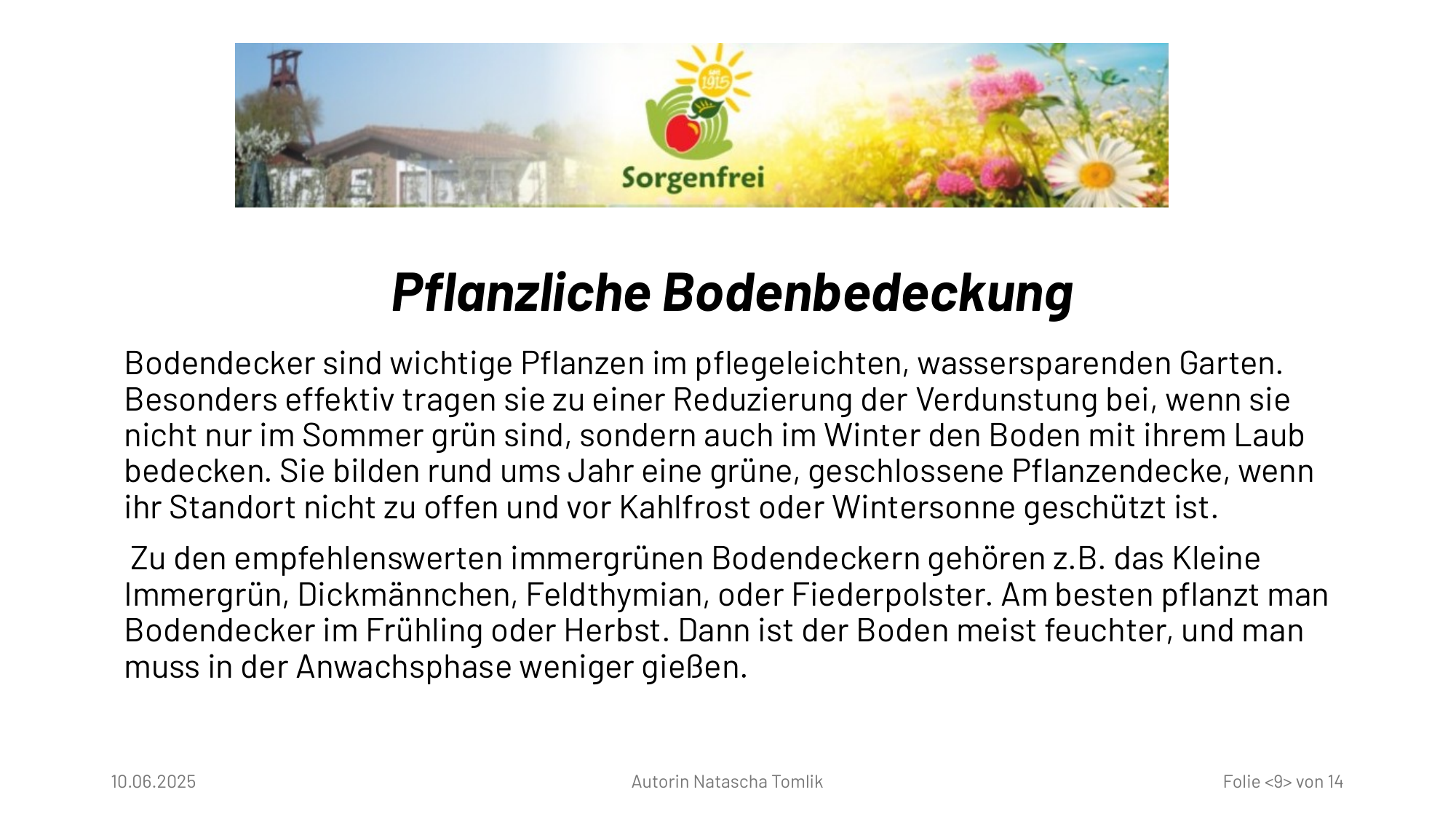

# Pflanzliche Bodenbedeckung
Bodendecker sind wichtige Pflanzen im pflegeleichten, wassersparenden Garten. Besonders effektiv tragen sie zu einer Reduzierung der Verdunstung bei, wenn sie nicht nur im Sommer grün sind, sondern auch im Winter den Boden mit ihrem Laub bedecken. Sie bilden rund ums Jahr eine grüne, geschlossene Pflanzendecke, wenn ihr Standort nicht zu offen und vor Kahlfrost oder Wintersonne geschützt ist.
 Zu den empfehlenswerten immergrünen Bodendeckern gehören z.B. das Kleine Immergrün, Dickmännchen, Feldthymian, oder Fiederpolster. Am besten pflanzt man Bodendecker im Frühling oder Herbst. Dann ist der Boden meist feuchter, und man muss in der Anwachsphase weniger gießen.
10.06.2025
Autorin Natascha Tomlik
Folie <9> von 14